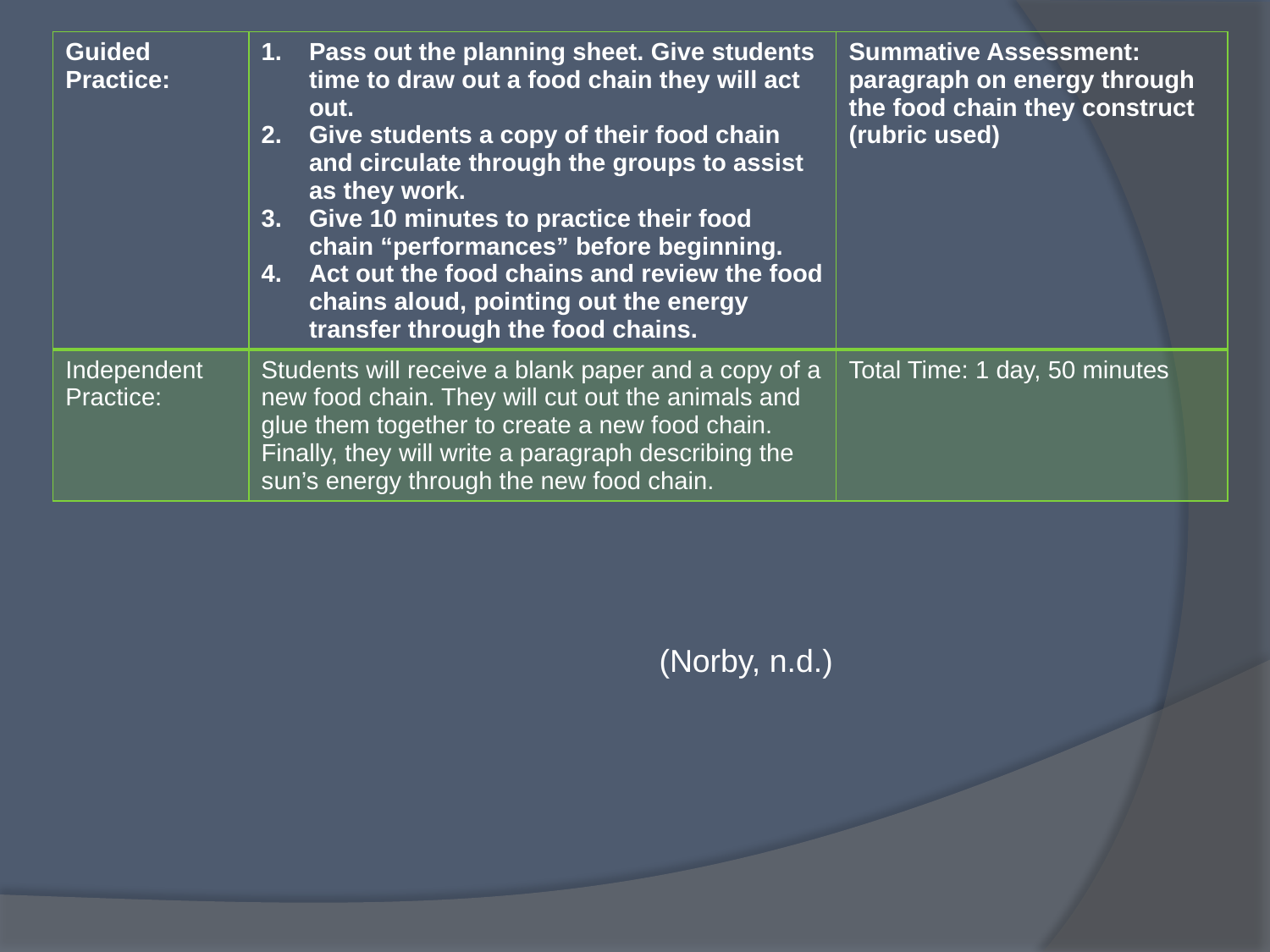

| Guided Practice: | Pass out the planning sheet. Give students time to draw out a food chain they will act out. Give students a copy of their food chain and circulate through the groups to assist as they work. Give 10 minutes to practice their food chain “performances” before beginning. Act out the food chains and review the food chains aloud, pointing out the energy transfer through the food chains. | Summative Assessment: paragraph on energy through the food chain they construct (rubric used) |
| --- | --- | --- |
| Independent Practice: | Students will receive a blank paper and a copy of a new food chain. They will cut out the animals and glue them together to create a new food chain. Finally, they will write a paragraph describing the sun’s energy through the new food chain. | Total Time: 1 day, 50 minutes |
(Norby, n.d.)